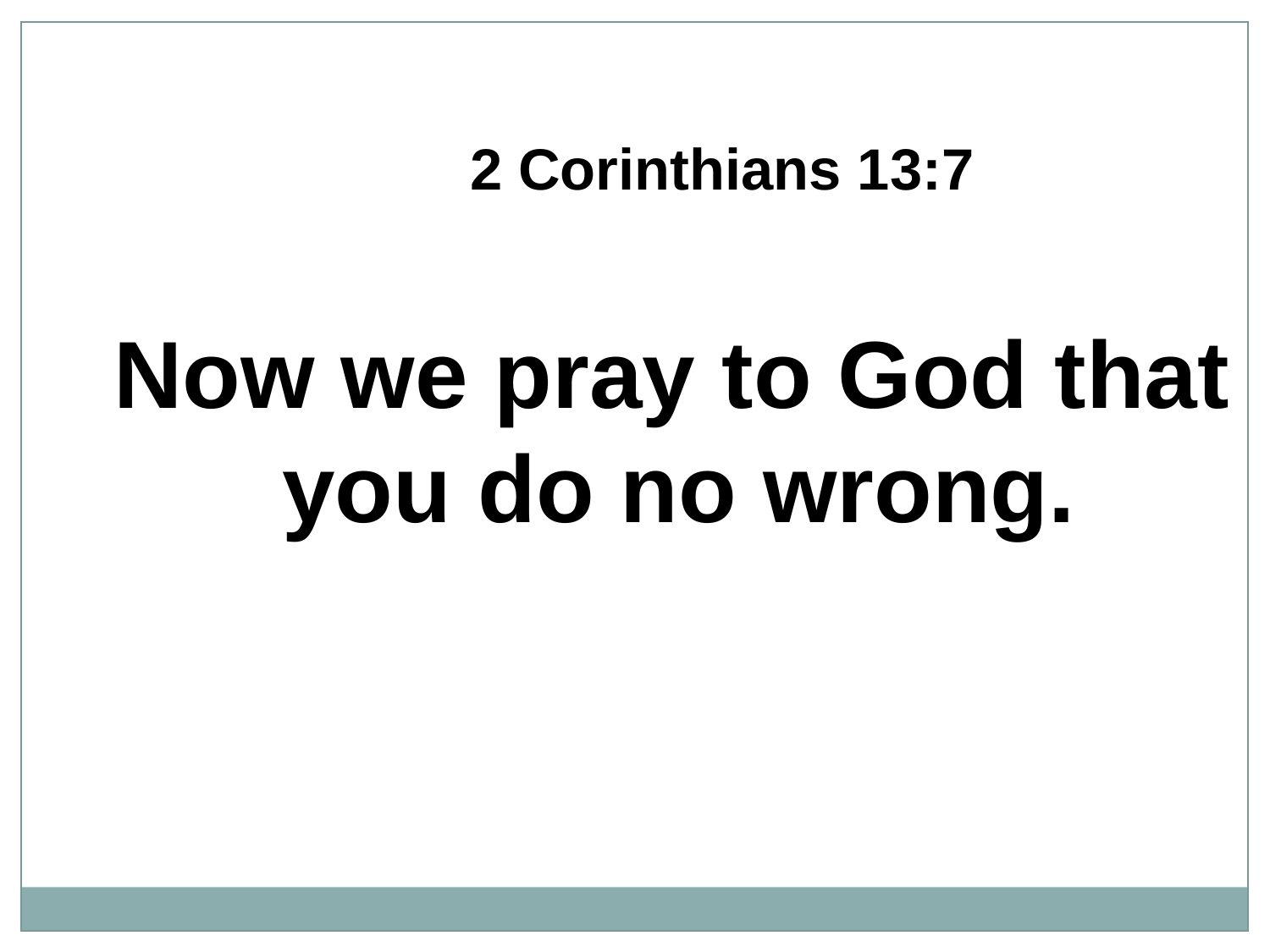

2 Corinthians 13:7
Now we pray to God that you do no wrong.